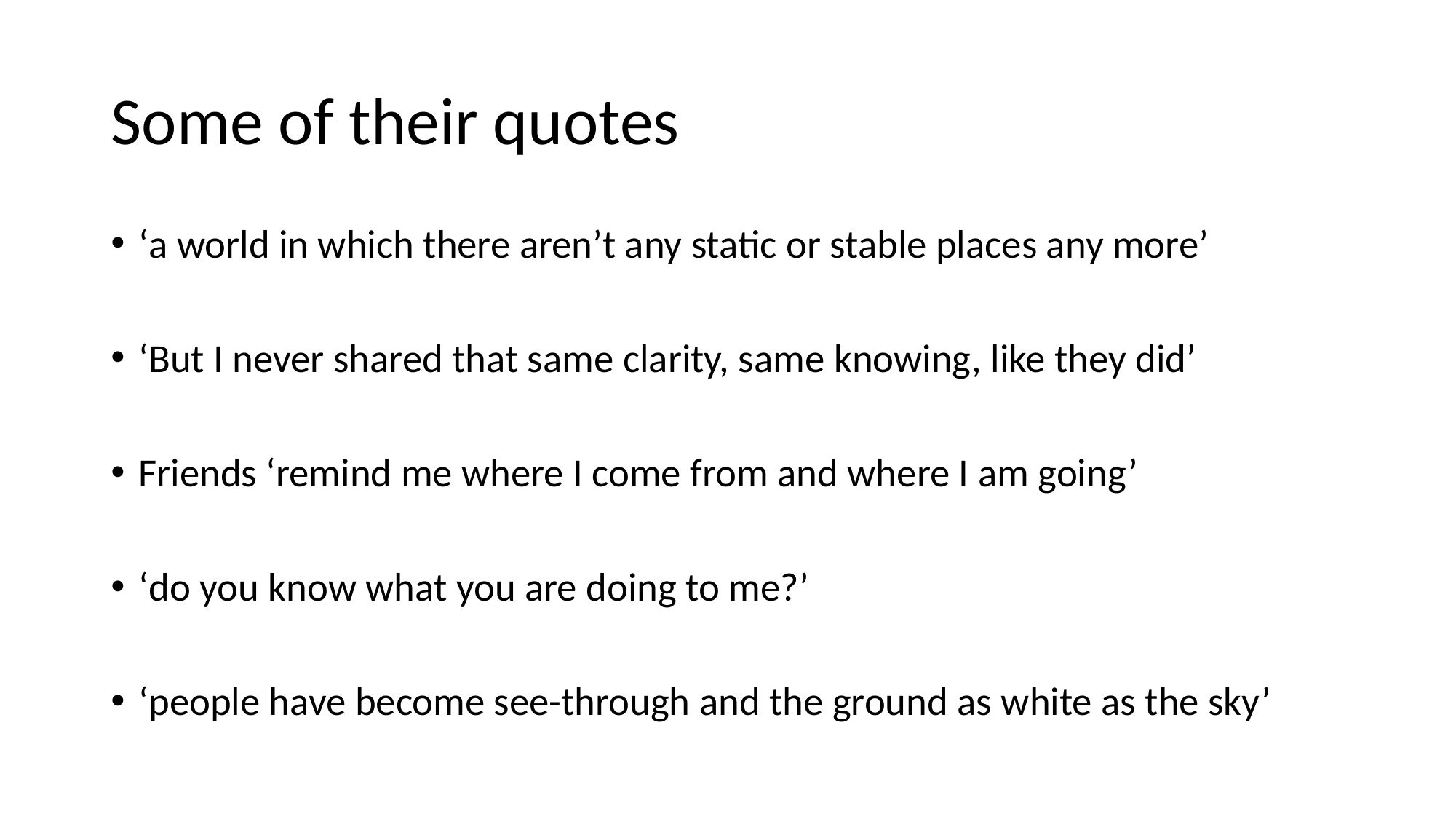

# Some of their quotes
‘a world in which there aren’t any static or stable places any more’

‘But I never shared that same clarity, same knowing, like they did’

Friends ‘remind me where I come from and where I am going’

‘do you know what you are doing to me?’

‘people have become see-through and the ground as white as the sky’